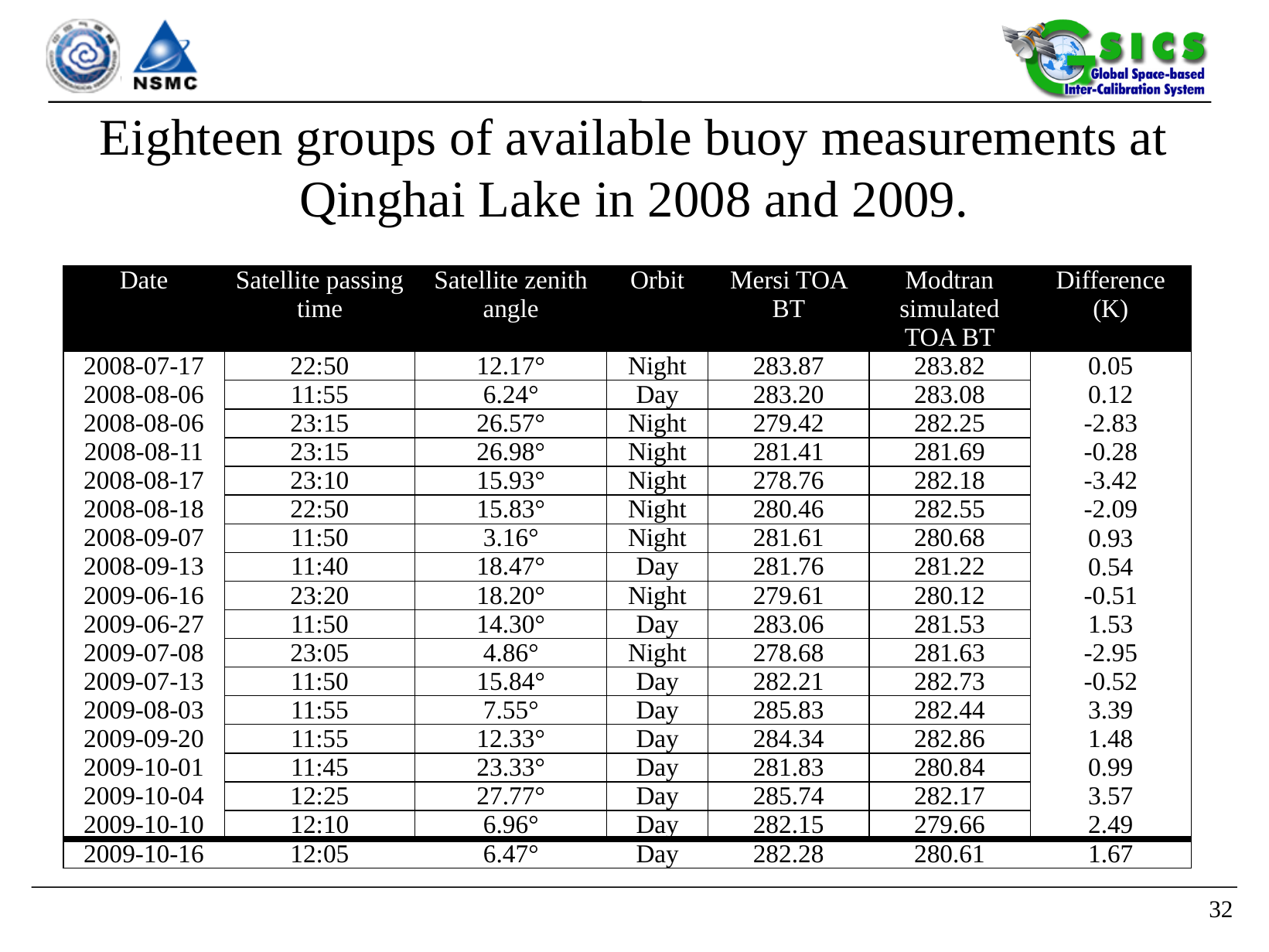

# Eighteen groups of available buoy measurements at Qinghai Lake in 2008 and 2009.
| Date | Satellite passing time | Satellite zenith angle | Orbit | Mersi TOA BT | Modtran simulated TOA BT | Difference (K) |
| --- | --- | --- | --- | --- | --- | --- |
| 2008-07-17 | 22:50 | 12.17° | Night | 283.87 | 283.82 | 0.05 |
| 2008-08-06 | 11:55 | 6.24° | Day | 283.20 | 283.08 | 0.12 |
| 2008-08-06 | 23:15 | 26.57° | Night | 279.42 | 282.25 | -2.83 |
| 2008-08-11 | 23:15 | 26.98° | Night | 281.41 | 281.69 | -0.28 |
| 2008-08-17 | 23:10 | 15.93° | Night | 278.76 | 282.18 | -3.42 |
| 2008-08-18 | 22:50 | 15.83° | Night | 280.46 | 282.55 | -2.09 |
| 2008-09-07 | 11:50 | 3.16° | Night | 281.61 | 280.68 | 0.93 |
| 2008-09-13 | 11:40 | 18.47° | Day | 281.76 | 281.22 | 0.54 |
| 2009-06-16 | 23:20 | 18.20° | Night | 279.61 | 280.12 | -0.51 |
| 2009-06-27 | 11:50 | 14.30° | Day | 283.06 | 281.53 | 1.53 |
| 2009-07-08 | 23:05 | 4.86° | Night | 278.68 | 281.63 | -2.95 |
| 2009-07-13 | 11:50 | 15.84° | Day | 282.21 | 282.73 | -0.52 |
| 2009-08-03 | 11:55 | 7.55° | Day | 285.83 | 282.44 | 3.39 |
| 2009-09-20 | 11:55 | 12.33° | Day | 284.34 | 282.86 | 1.48 |
| 2009-10-01 | 11:45 | 23.33° | Day | 281.83 | 280.84 | 0.99 |
| 2009-10-04 | 12:25 | 27.77° | Day | 285.74 | 282.17 | 3.57 |
| 2009-10-10 | 12:10 | 6.96° | Day | 282.15 | 279.66 | 2.49 |
| 2009-10-16 | 12:05 | 6.47° | Day | 282.28 | 280.61 | 1.67 |
32